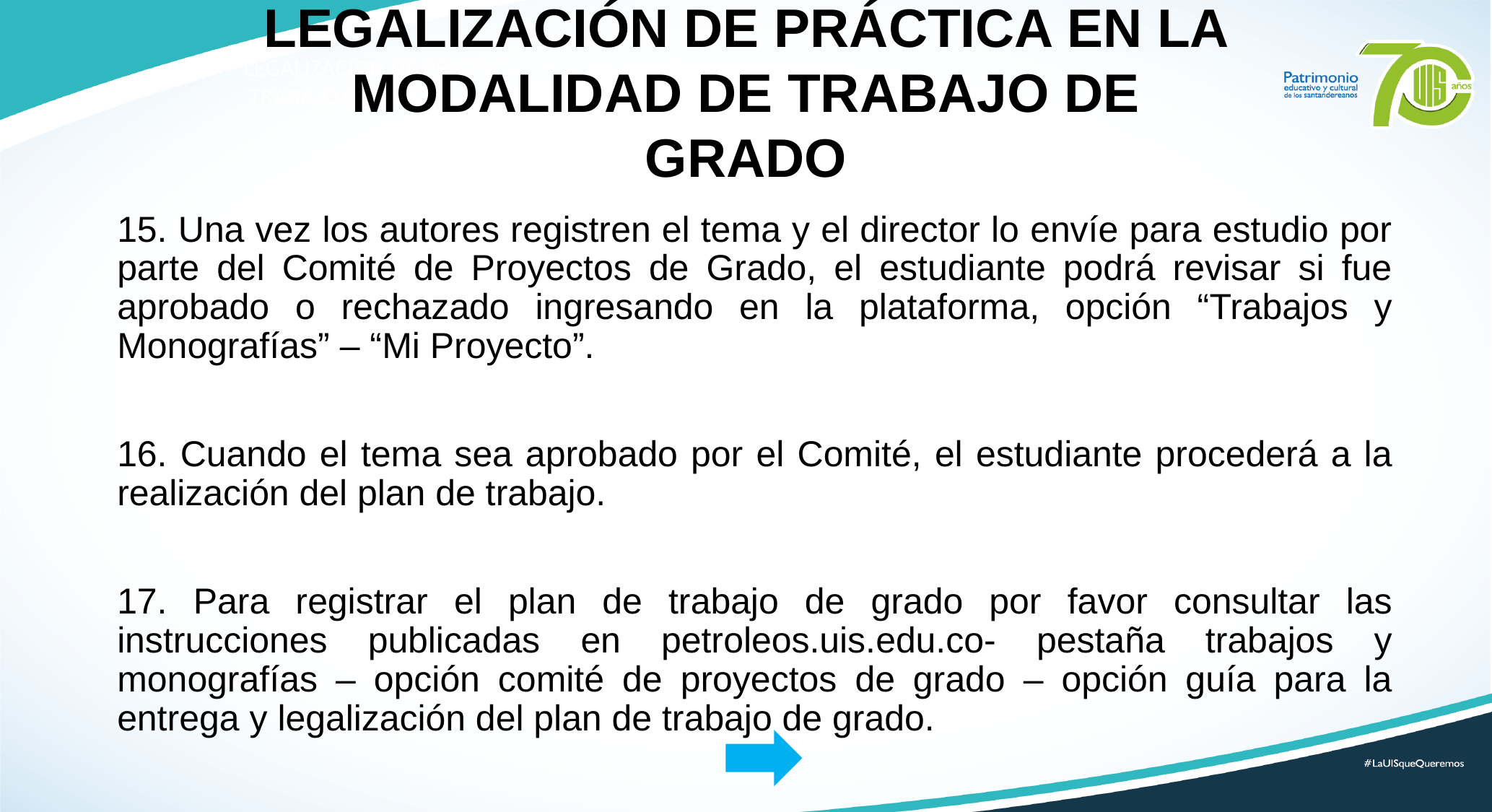

# LEGALIZACION DE PRACTICA EN LA  MODALIDAD DE TRABAJO DE GRADO
LEGALIZACIÓN DE PRÁCTICA EN LA MODALIDAD DE TRABAJO DE GRADO

15. Una vez los autores registren el tema y el director lo envíe para estudio por parte del Comité de Proyectos de Grado, el estudiante podrá revisar si fue aprobado o rechazado ingresando en la plataforma, opción “Trabajos y Monografías” – “Mi Proyecto”.

16. Cuando el tema sea aprobado por el Comité, el estudiante procederá a la realización del plan de trabajo.

17. Para registrar el plan de trabajo de grado por favor consultar las instrucciones publicadas en petroleos.uis.edu.co- pestaña trabajos y monografías – opción comité de proyectos de grado – opción guía para la entrega y legalización del plan de trabajo de grado.